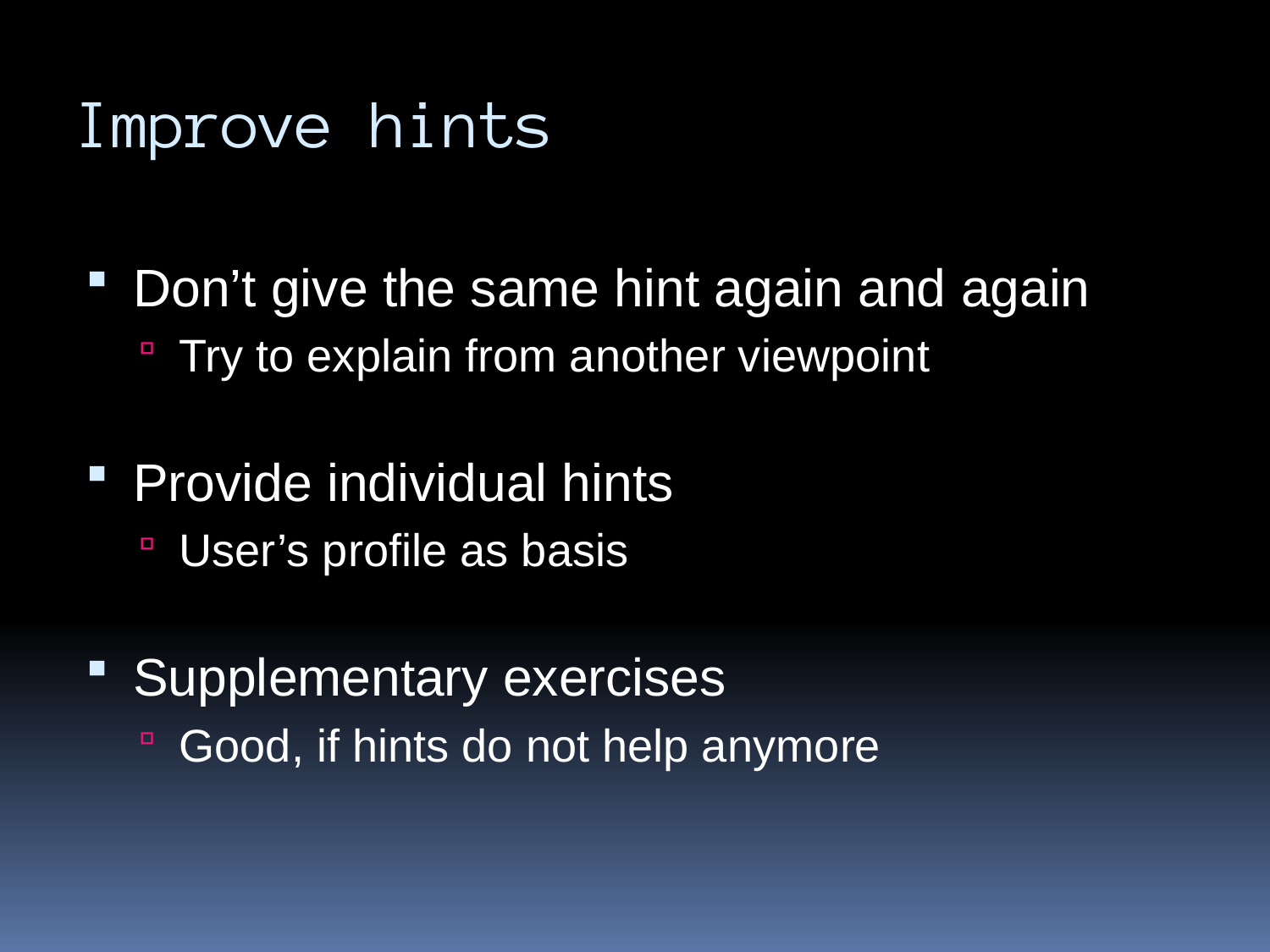

# Improve hints
Don’t give the same hint again and again
Try to explain from another viewpoint
Provide individual hints
User’s profile as basis
Supplementary exercises
Good, if hints do not help anymore